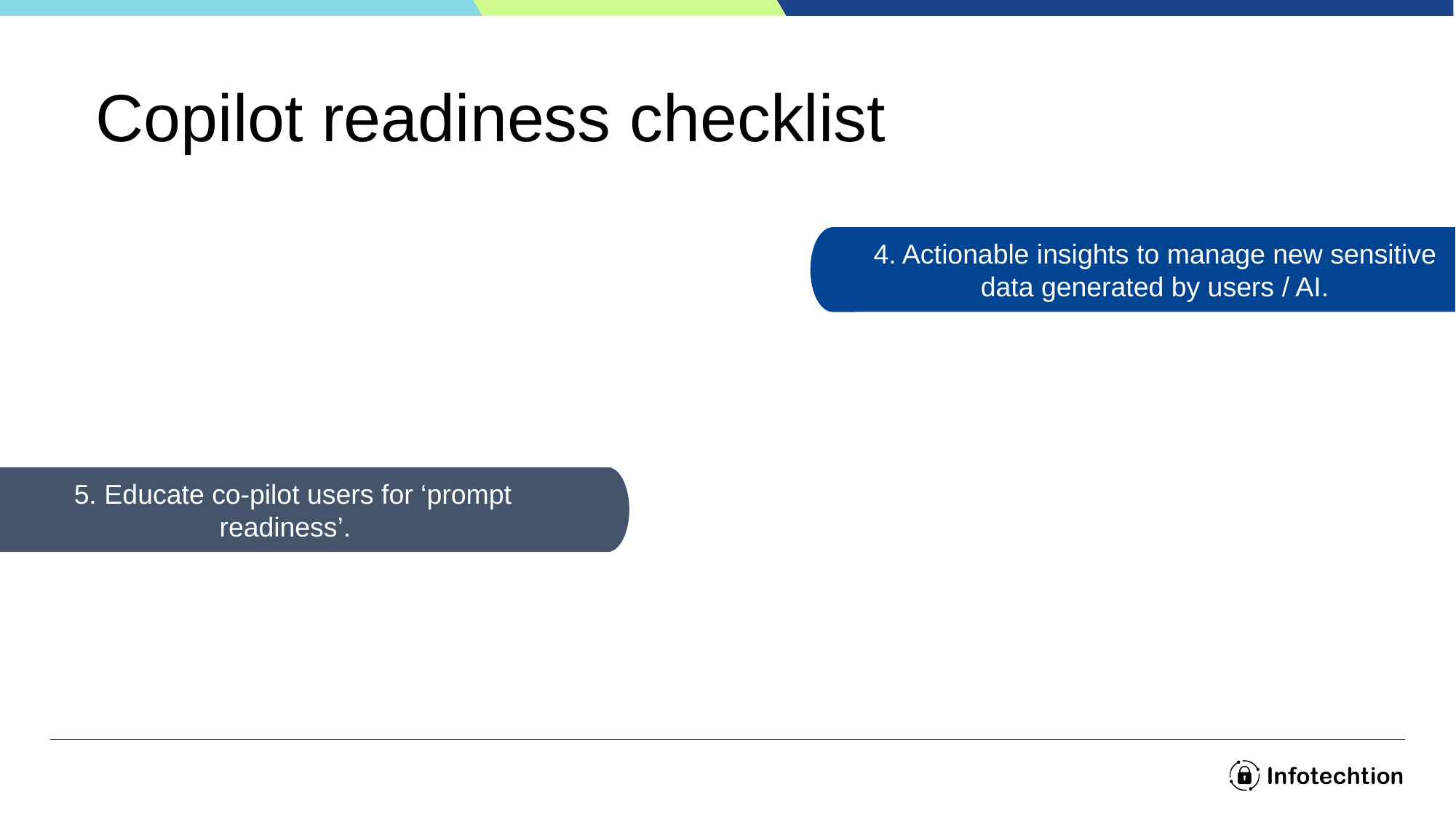

Copilot readiness checklist
4. Actionable insights to manage new sensitive data generated by users / AI.

5. Educate co-pilot users for ‘prompt readiness’.